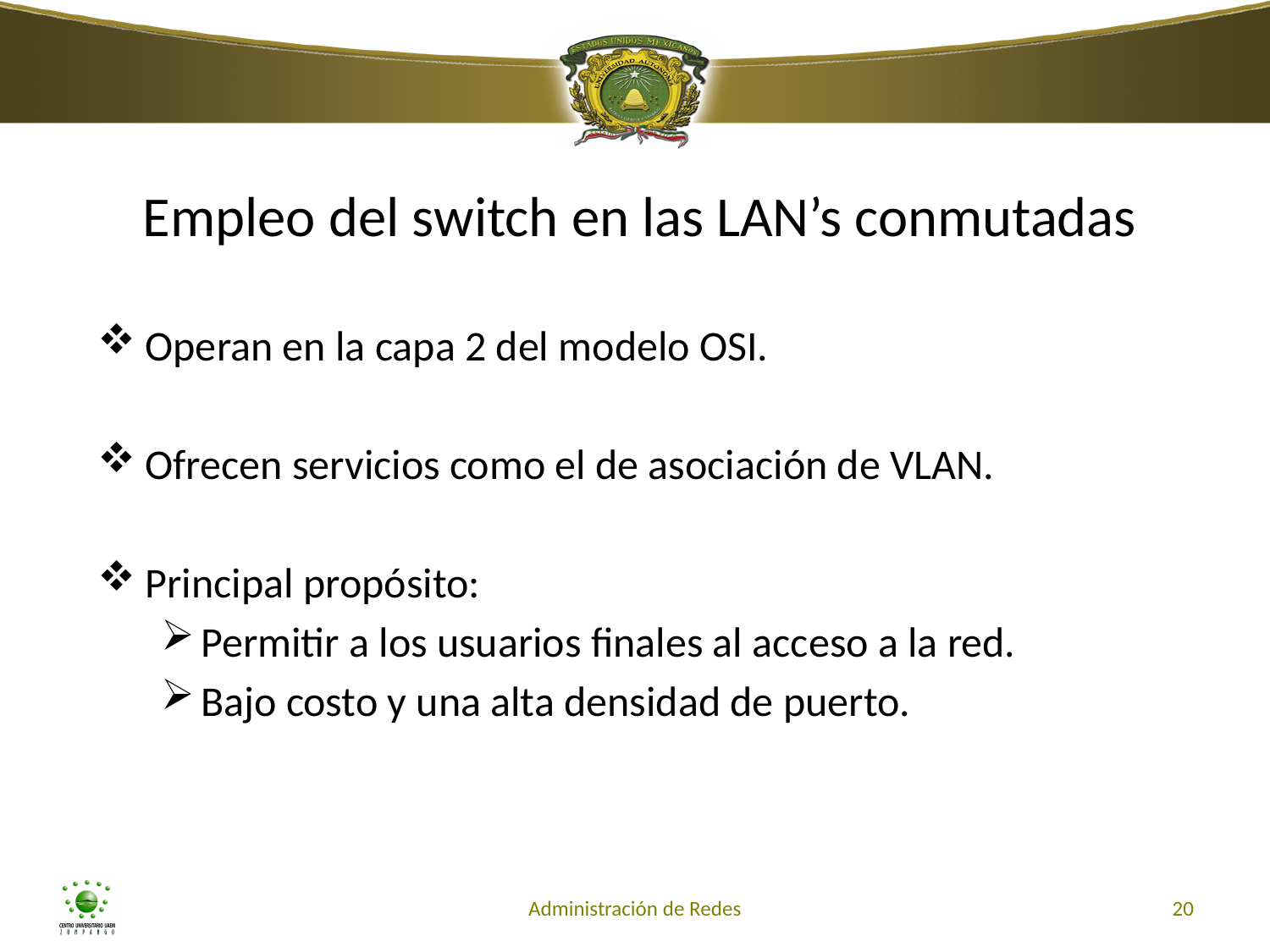

# Empleo del switch en las LAN’s conmutadas
Operan en la capa 2 del modelo OSI.

Ofrecen servicios como el de asociación de VLAN.

Principal propósito:
Permitir a los usuarios finales al acceso a la red.
Bajo costo y una alta densidad de puerto.
Administración de Redes
20